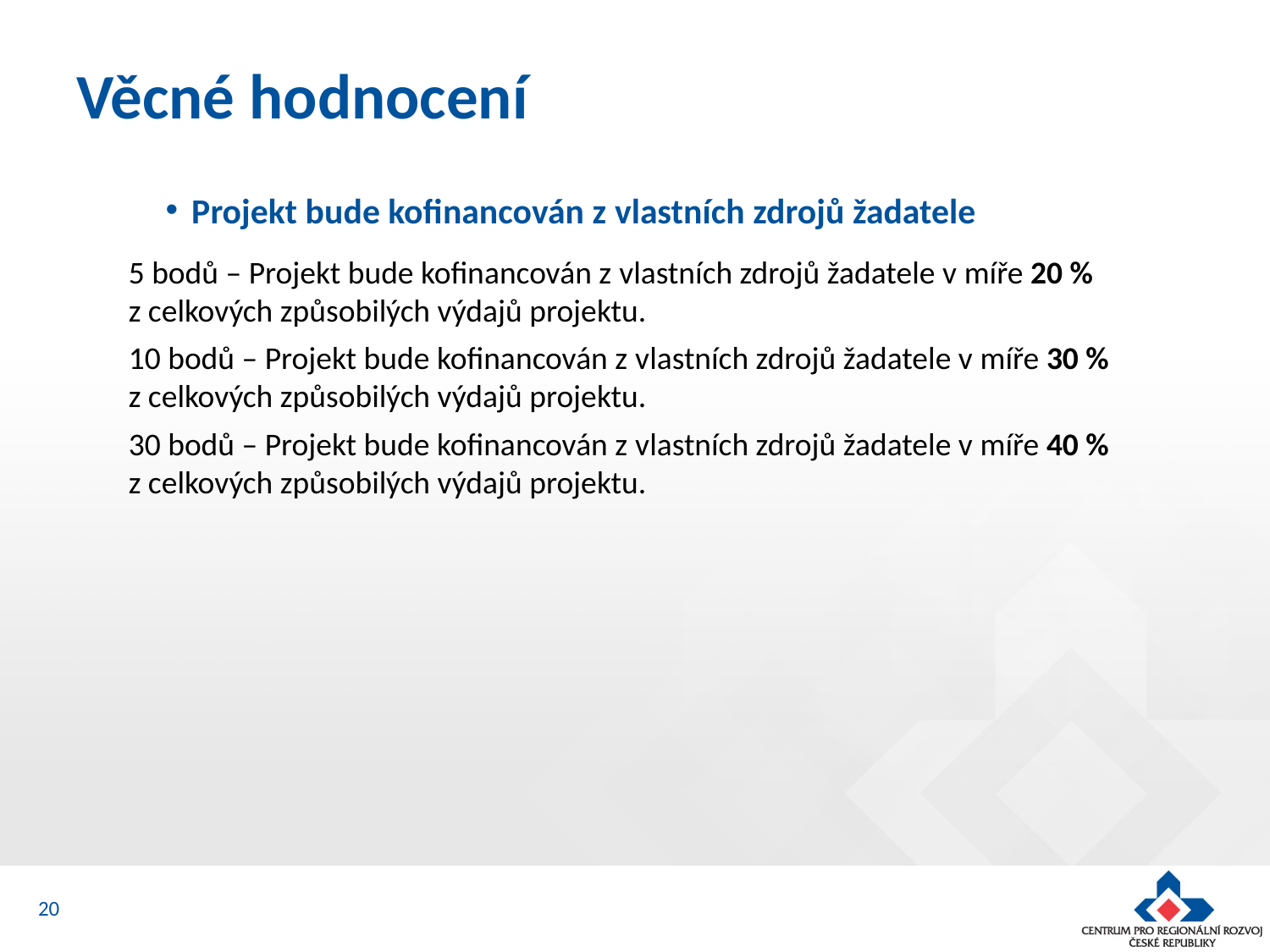

# Věcné hodnocení
Projekt bude kofinancován z vlastních zdrojů žadatele
5 bodů – Projekt bude kofinancován z vlastních zdrojů žadatele v míře 20 % 	z celkových způsobilých výdajů projektu.
10 bodů – Projekt bude kofinancován z vlastních zdrojů žadatele v míře 30 % 	z celkových způsobilých výdajů projektu.
30 bodů – Projekt bude kofinancován z vlastních zdrojů žadatele v míře 40 % 	z celkových způsobilých výdajů projektu.

20